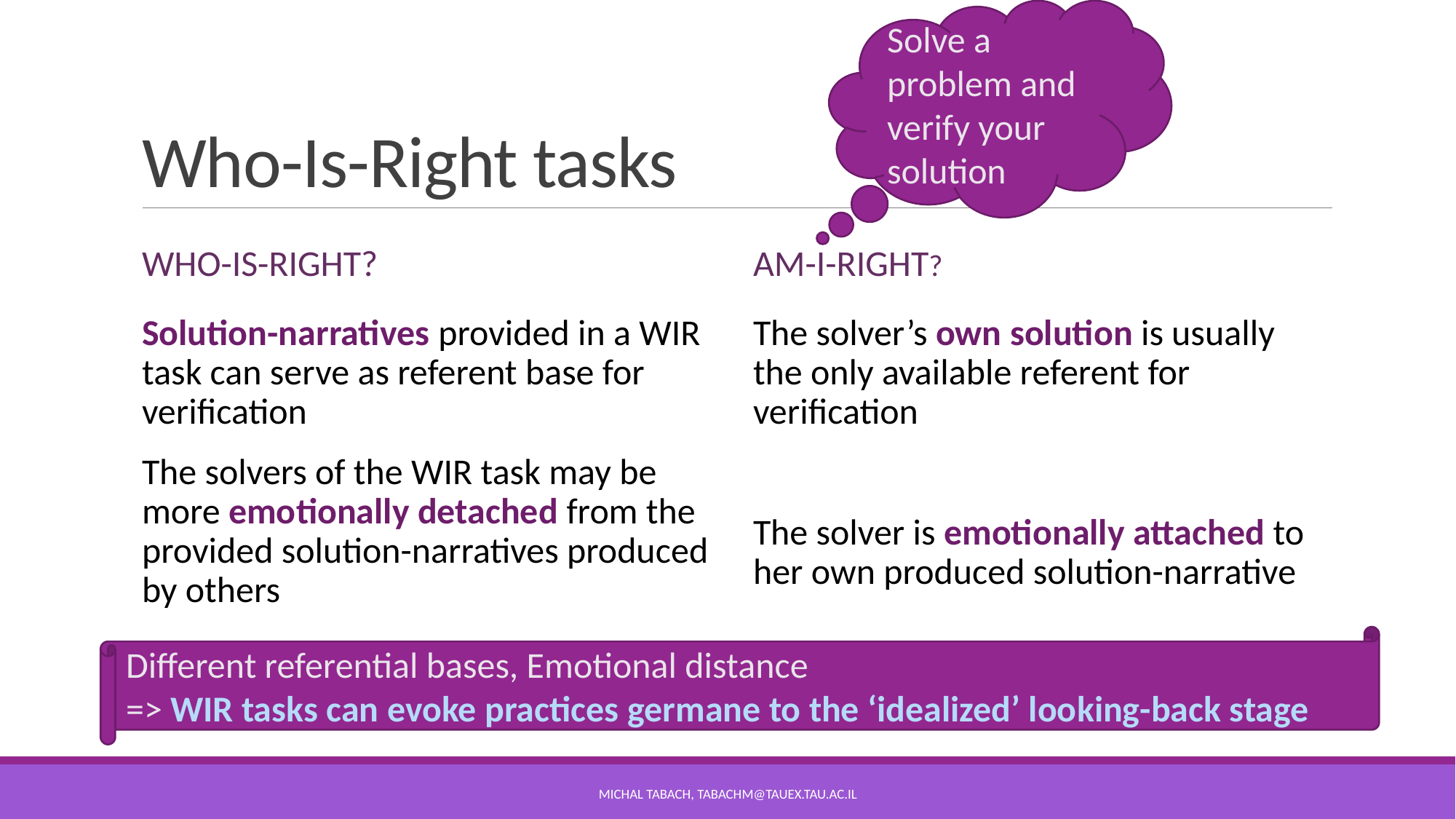

Solve a problem and verify your solution
# Who-Is-Right tasks
Who-is-right?
Am-I-right?
Solution-narratives provided in a WIR task can serve as referent base for verification
The solvers of the WIR task may be more emotionally detached from the provided solution-narratives produced by others
The solver’s own solution is usually the only available referent for verification

The solver is emotionally attached to her own produced solution-narrative

Different referential bases, Emotional distance
=> WIR tasks can evoke practices germane to the ‘idealized’ looking-back stage
Michal tabach, TabachM@tauex.tau.ac.il